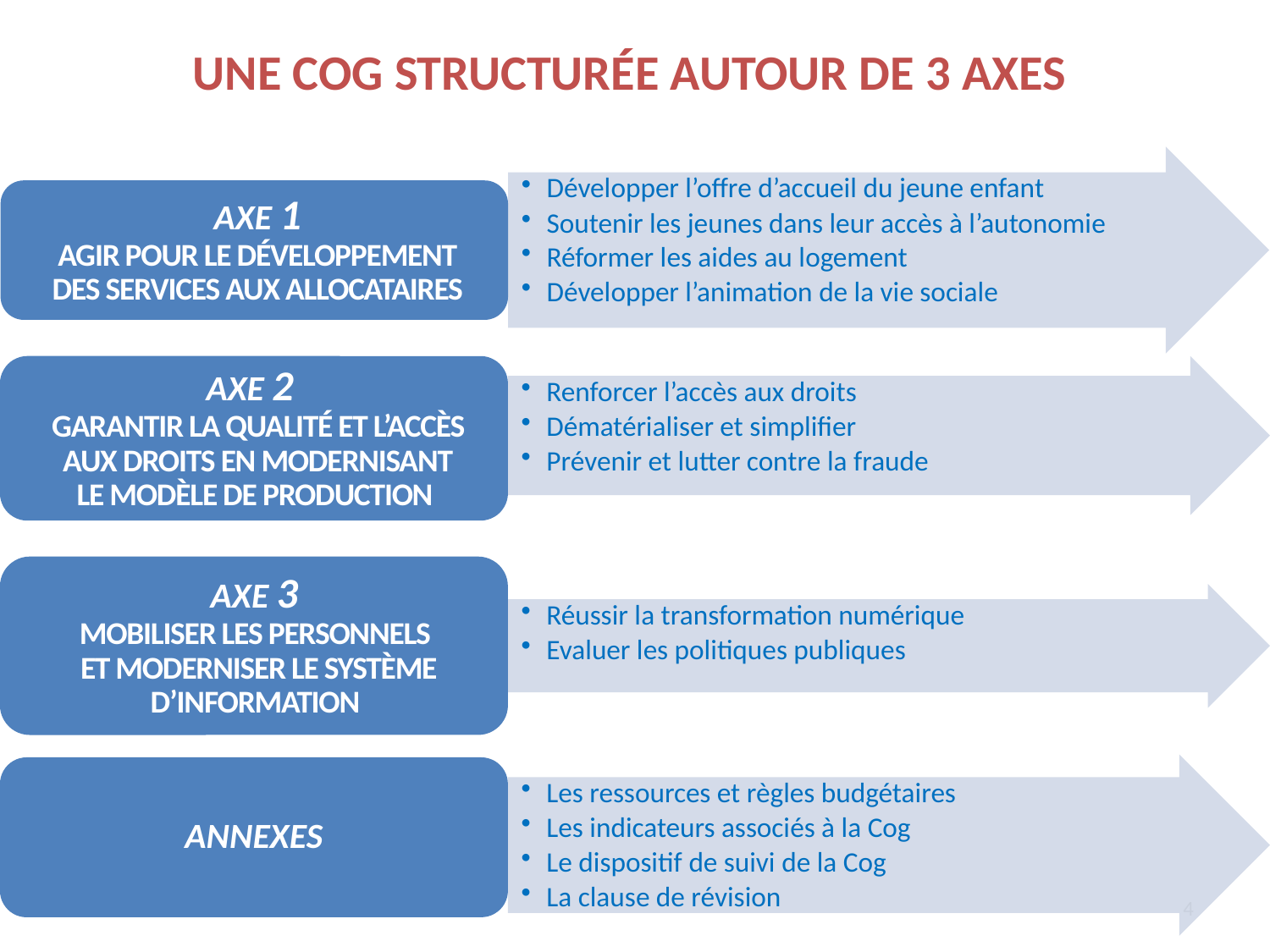

# UNE COG STRUCTURÉE AUTOUR DE 3 AXES
Développer l’offre d’accueil du jeune enfant
Soutenir les jeunes dans leur accès à l’autonomie
Réformer les aides au logement
Développer l’animation de la vie sociale

AXE 1
Agir pour le développement
des services aux allocataires
Renforcer l’accès aux droits
Dématérialiser et simplifier
Prévenir et lutter contre la fraude
AXE 2
Garantir la qualité et l’accès aux droits en modernisant
le modèle de production
Réussir la transformation numérique
Evaluer les politiques publiques
AXE 3
Mobiliser les personnels
et moderniser le système d’information
Les ressources et règles budgétaires
Les indicateurs associés à la Cog
Le dispositif de suivi de la Cog
La clause de révision

ANNEXES
4